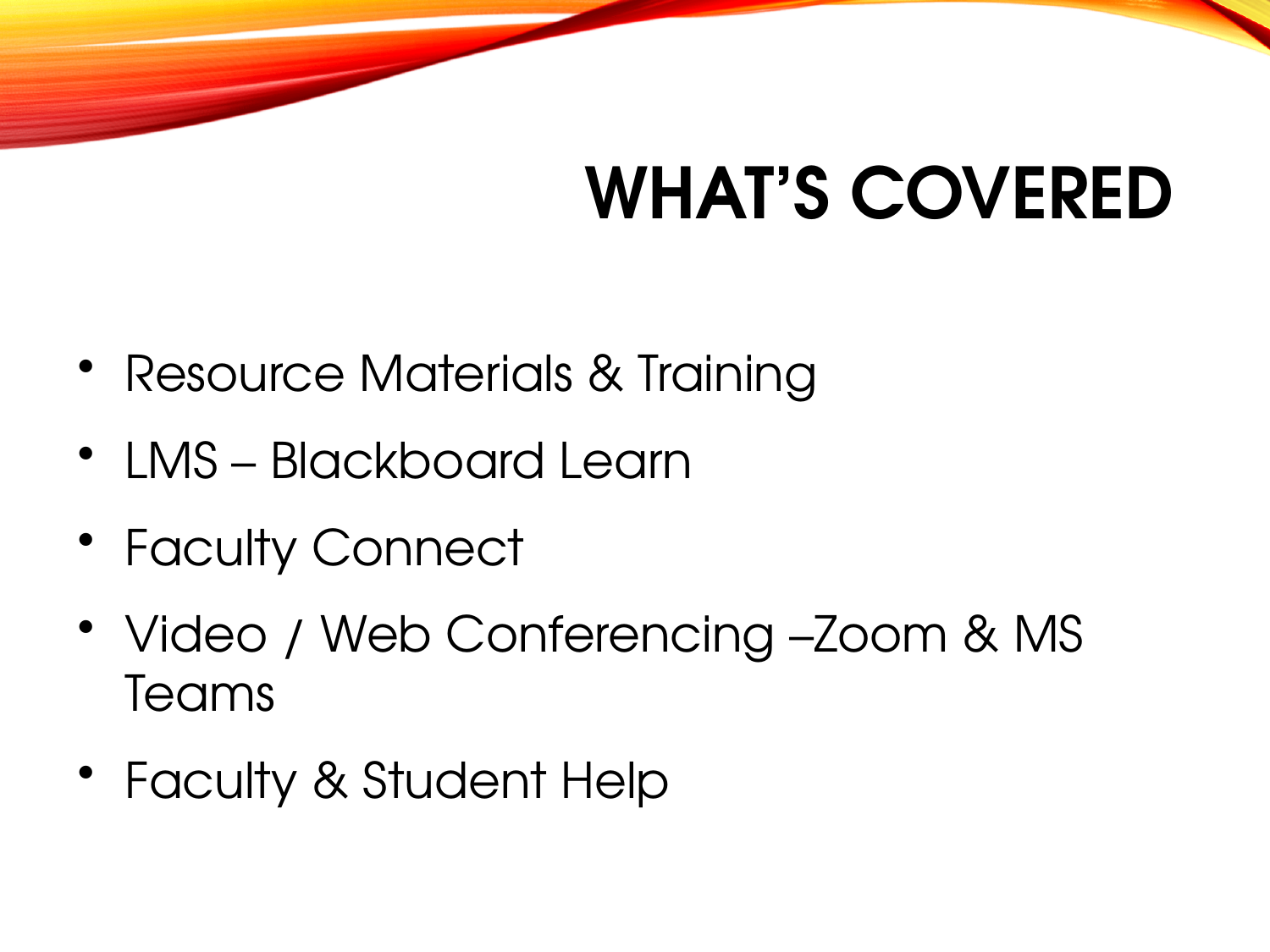

# What’s Covered
Resource Materials & Training
LMS – Blackboard Learn
Faculty Connect
Video / Web Conferencing –Zoom & MS Teams
Faculty & Student Help